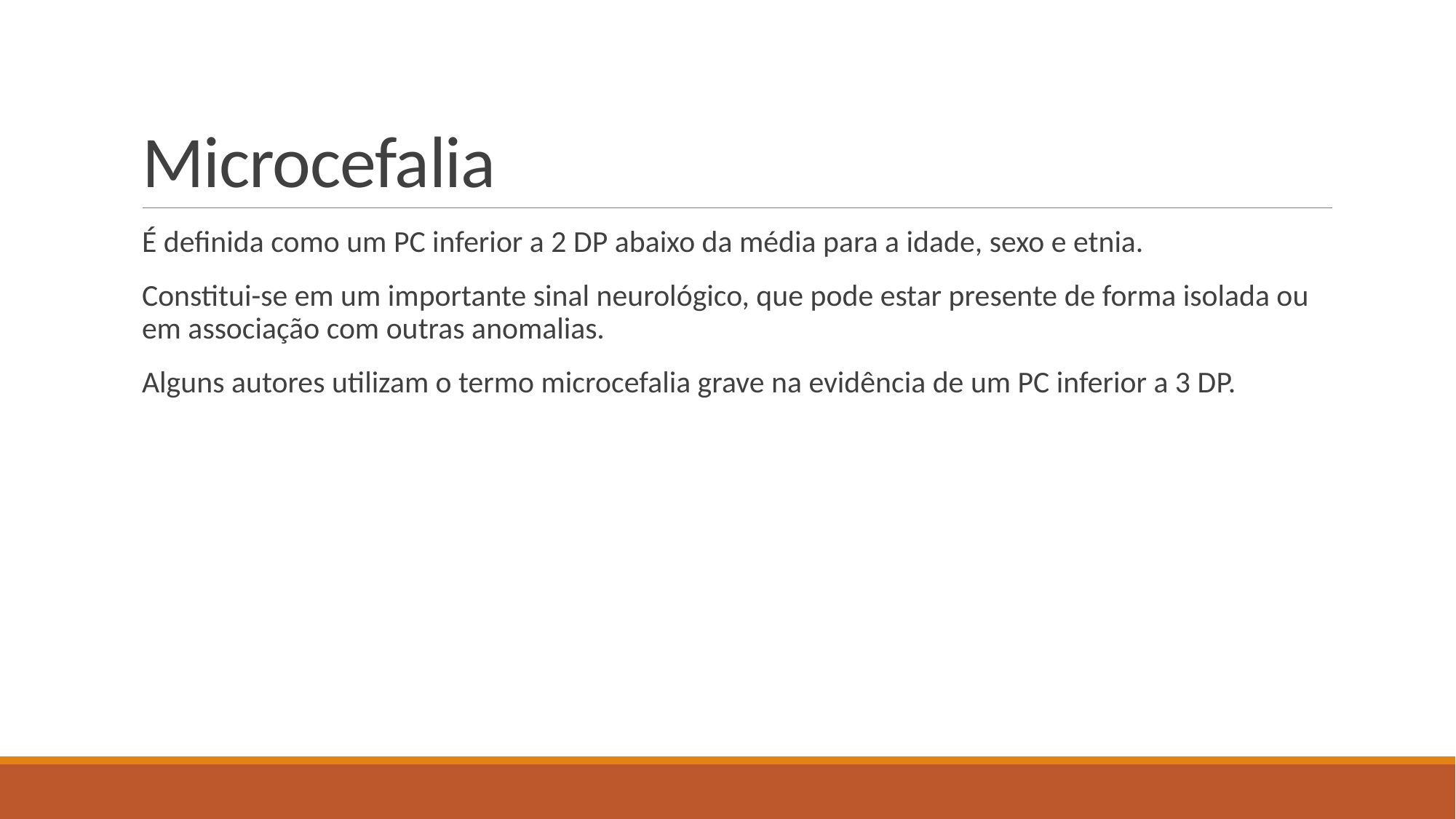

# Microcefalia
É definida como um PC inferior a 2 DP abaixo da média para a idade, sexo e etnia.
Constitui-se em um importante sinal neurológico, que pode estar presente de forma isolada ou em associação com outras anomalias.
Alguns autores utilizam o termo microcefalia grave na evidência de um PC inferior a 3 DP.